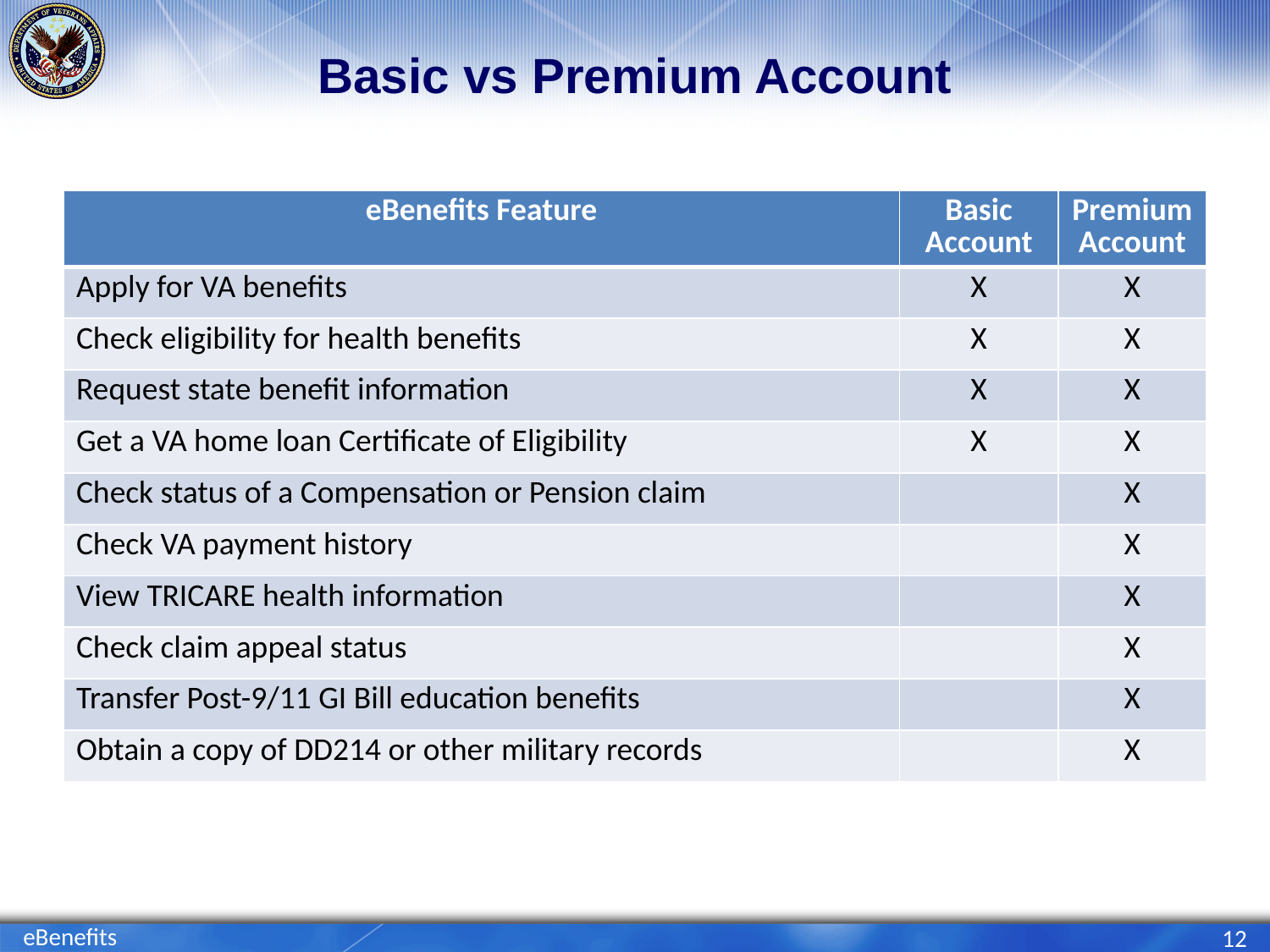

# Basic vs Premium Account
| eBenefits Feature | Basic Account | Premium Account |
| --- | --- | --- |
| Apply for VA benefits | X | X |
| Check eligibility for health benefits | X | X |
| Request state benefit information | X | X |
| Get a VA home loan Certificate of Eligibility | X | X |
| Check status of a Compensation or Pension claim |  | X |
| Check VA payment history |  | X |
| View TRICARE health information |  | X |
| Check claim appeal status |  | X |
| Transfer Post-9/11 GI Bill education benefits |  | X |
| Obtain a copy of DD214 or other military records |  | X |
eBenefits
12